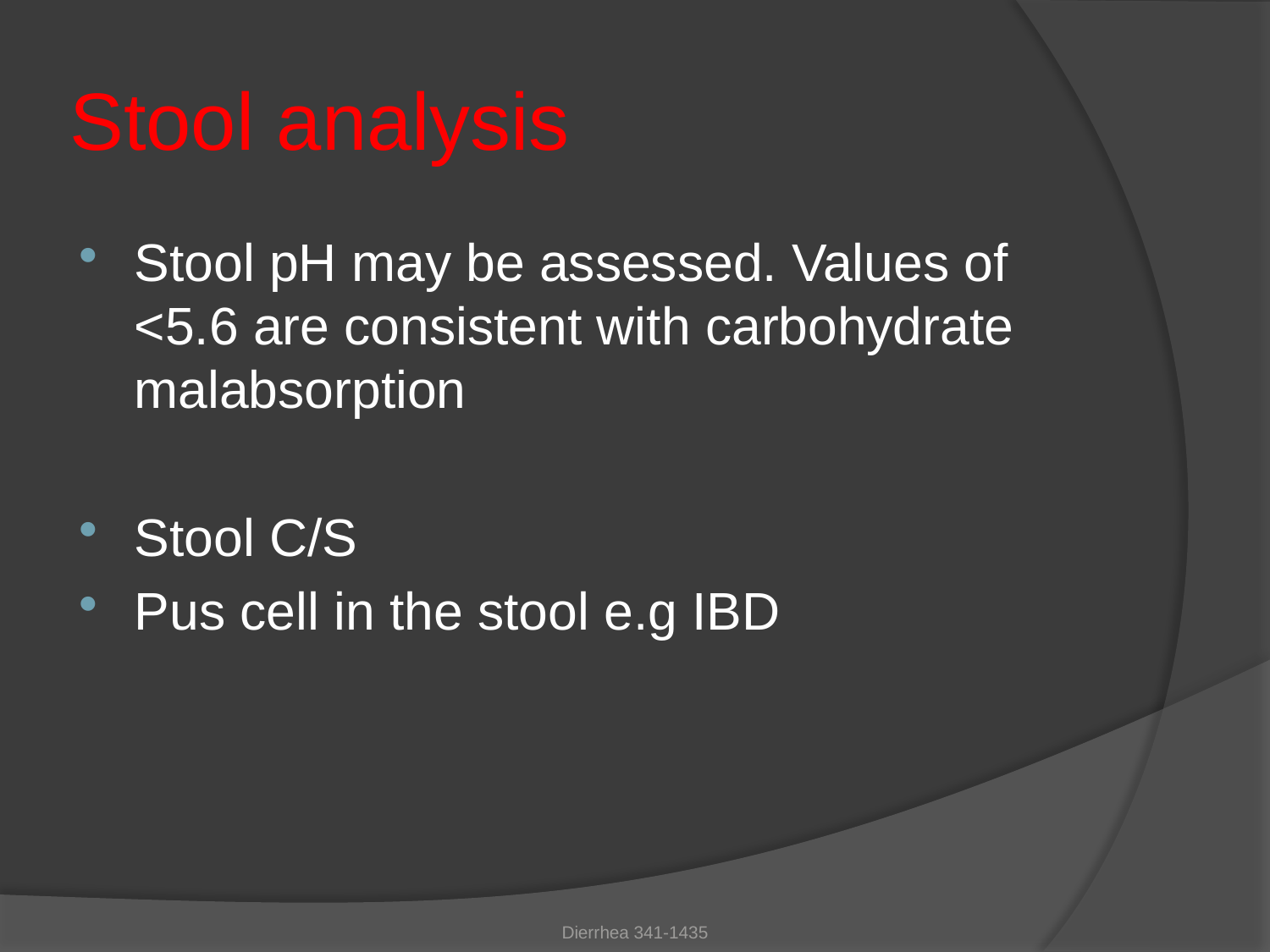

# Stool analysis
Stool pH may be assessed. Values of <5.6 are consistent with carbohydrate malabsorption

Stool C/S
Pus cell in the stool e.g IBD
Dierrhea 341-1435